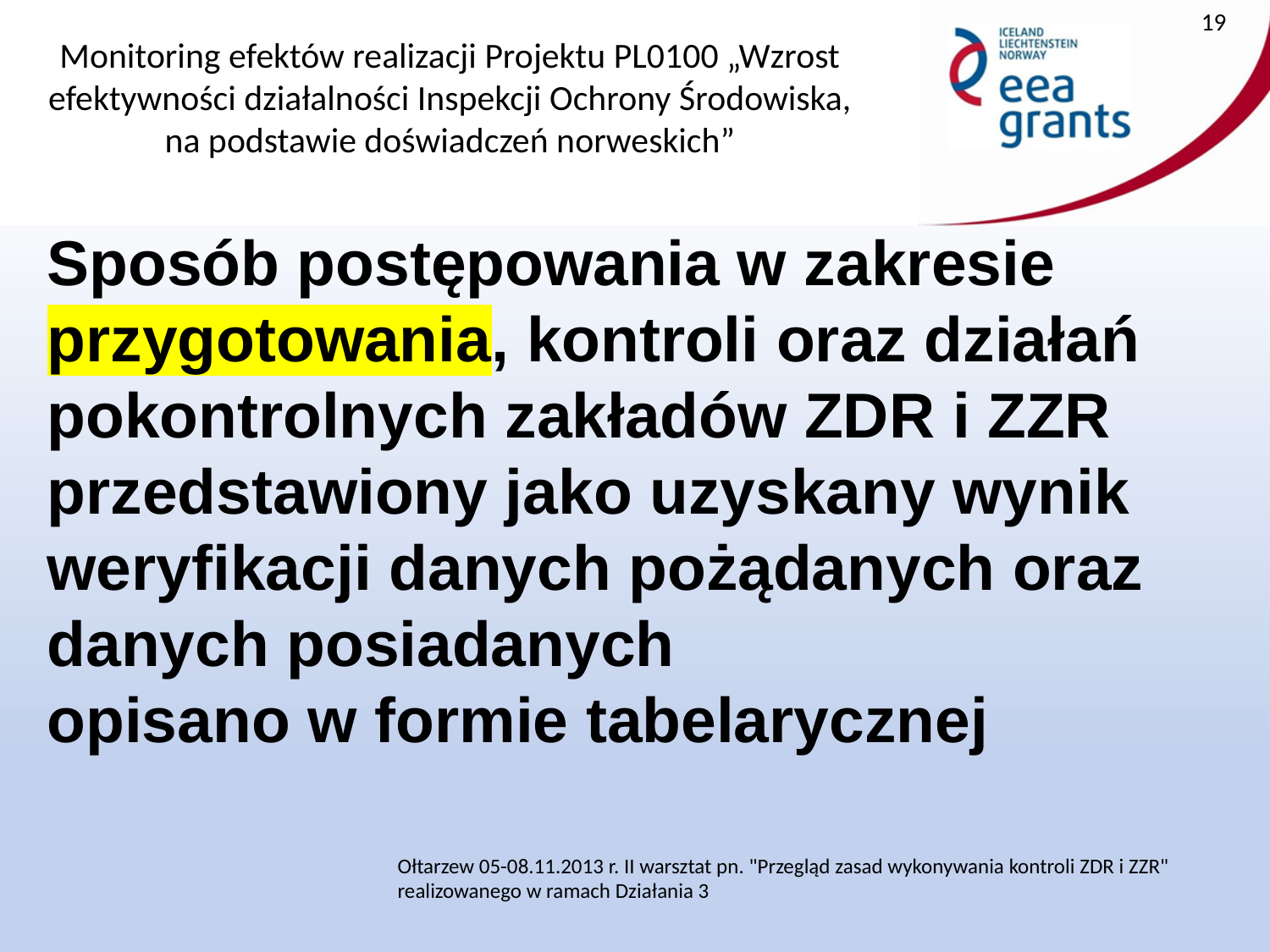

19
Sposób postępowania w zakresie przygotowania, kontroli oraz działań pokontrolnych zakładów ZDR i ZZR przedstawiony jako uzyskany wynik weryfikacji danych pożądanych oraz danych posiadanych
opisano w formie tabelarycznej
Ołtarzew 05-08.11.2013 r. II warsztat pn. "Przegląd zasad wykonywania kontroli ZDR i ZZR" realizowanego w ramach Działania 3